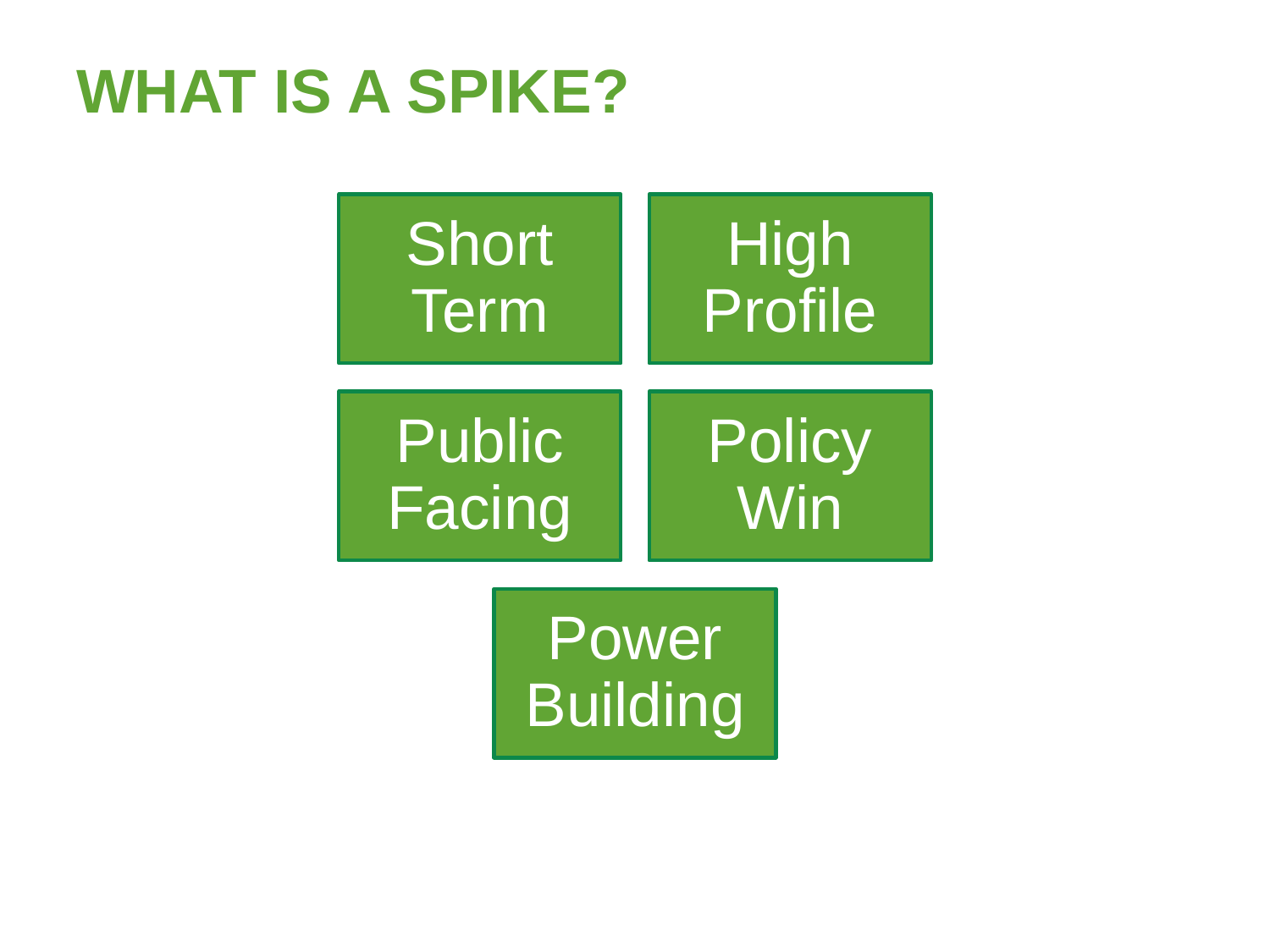

# WHAT IS A SPIKE?
Short Term
High Profile
Public Facing
Policy Win
Power Building